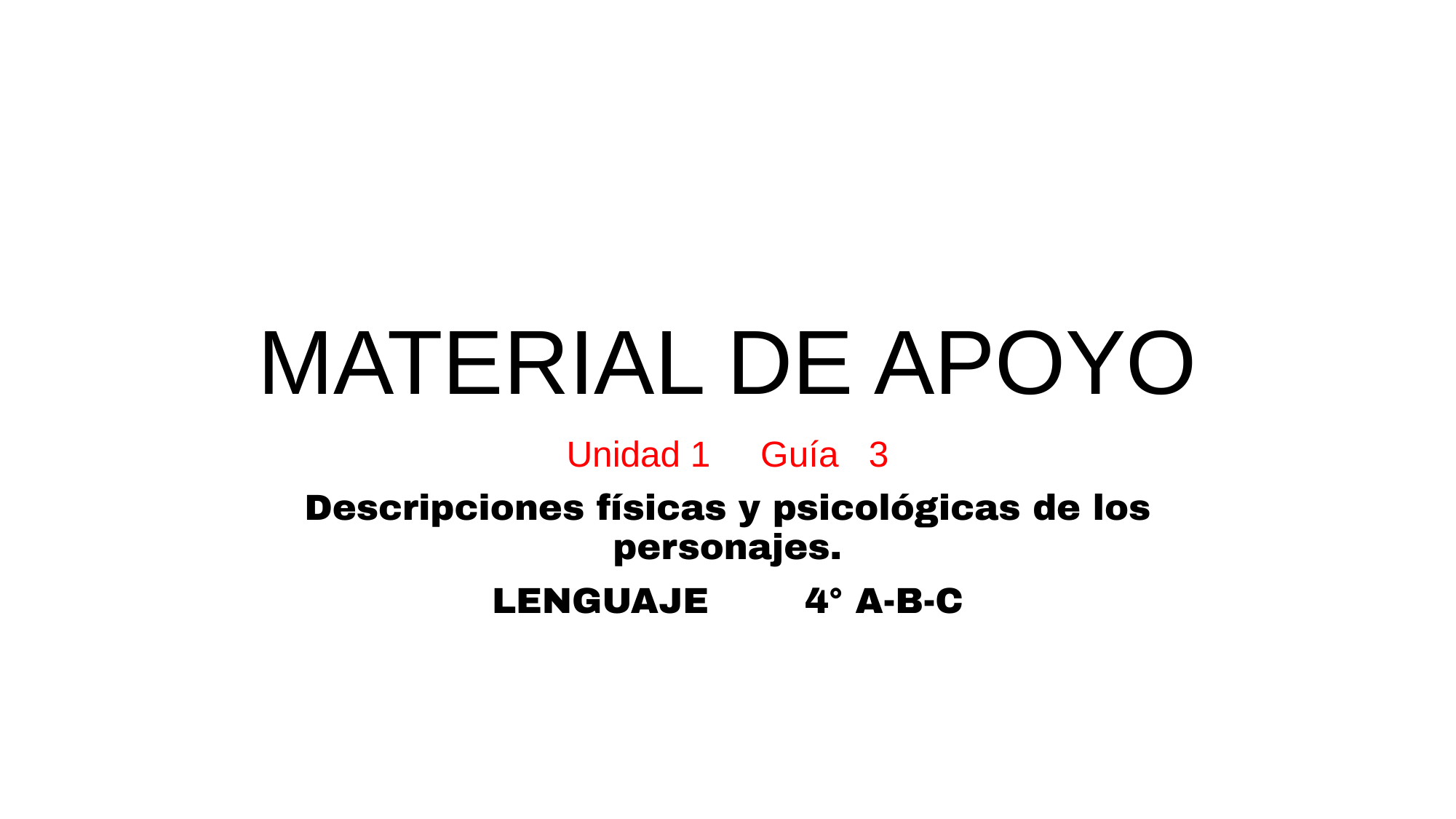

# MATERIAL DE APOYO
Unidad 1     Guía   3
Descripciones físicas y psicológicas de los personajes.
LENGUAJE        4° A-B-C